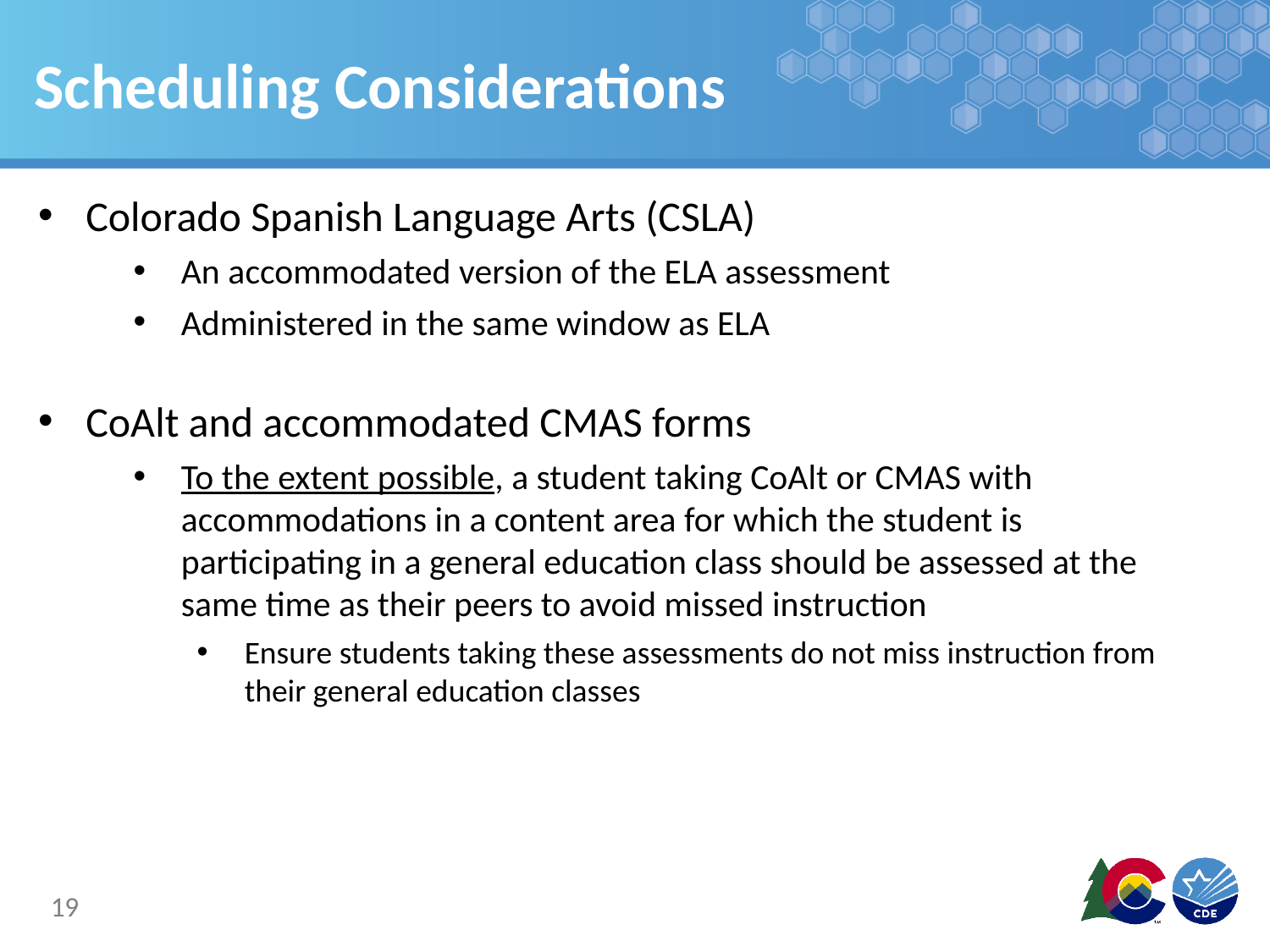

# Scheduling Considerations
Colorado Spanish Language Arts (CSLA)
An accommodated version of the ELA assessment
Administered in the same window as ELA

CoAlt and accommodated CMAS forms
To the extent possible, a student taking CoAlt or CMAS with accommodations in a content area for which the student is participating in a general education class should be assessed at the same time as their peers to avoid missed instruction
Ensure students taking these assessments do not miss instruction from their general education classes
19